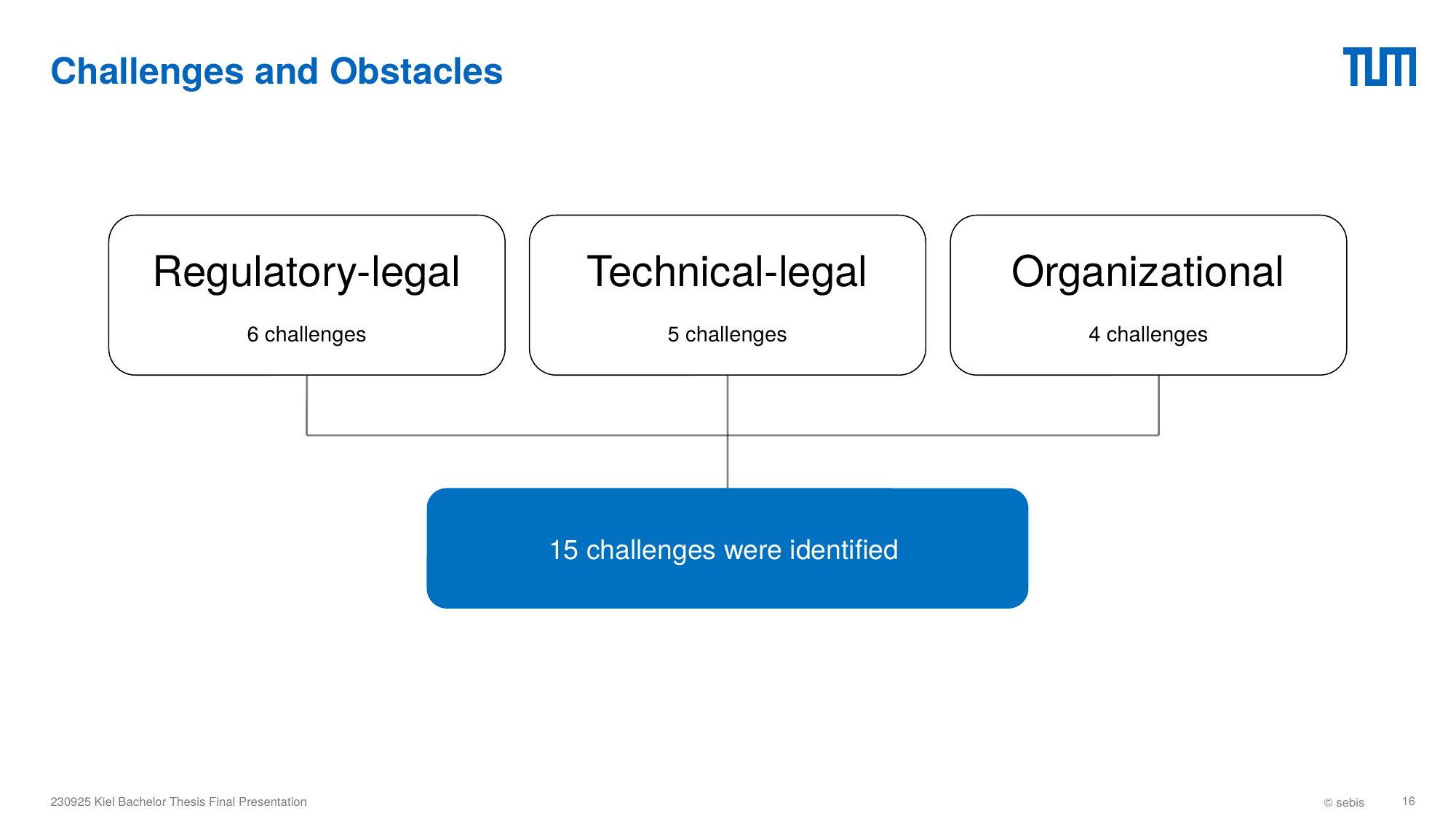

# Challenges and Obstacles

Regulatory-legal
6 challenges
Technical-legal
5 challenges
Organizational
4 challenges
15 challenges were identified
230925 Kiel Bachelor Thesis Final Presentation
© sebis
16